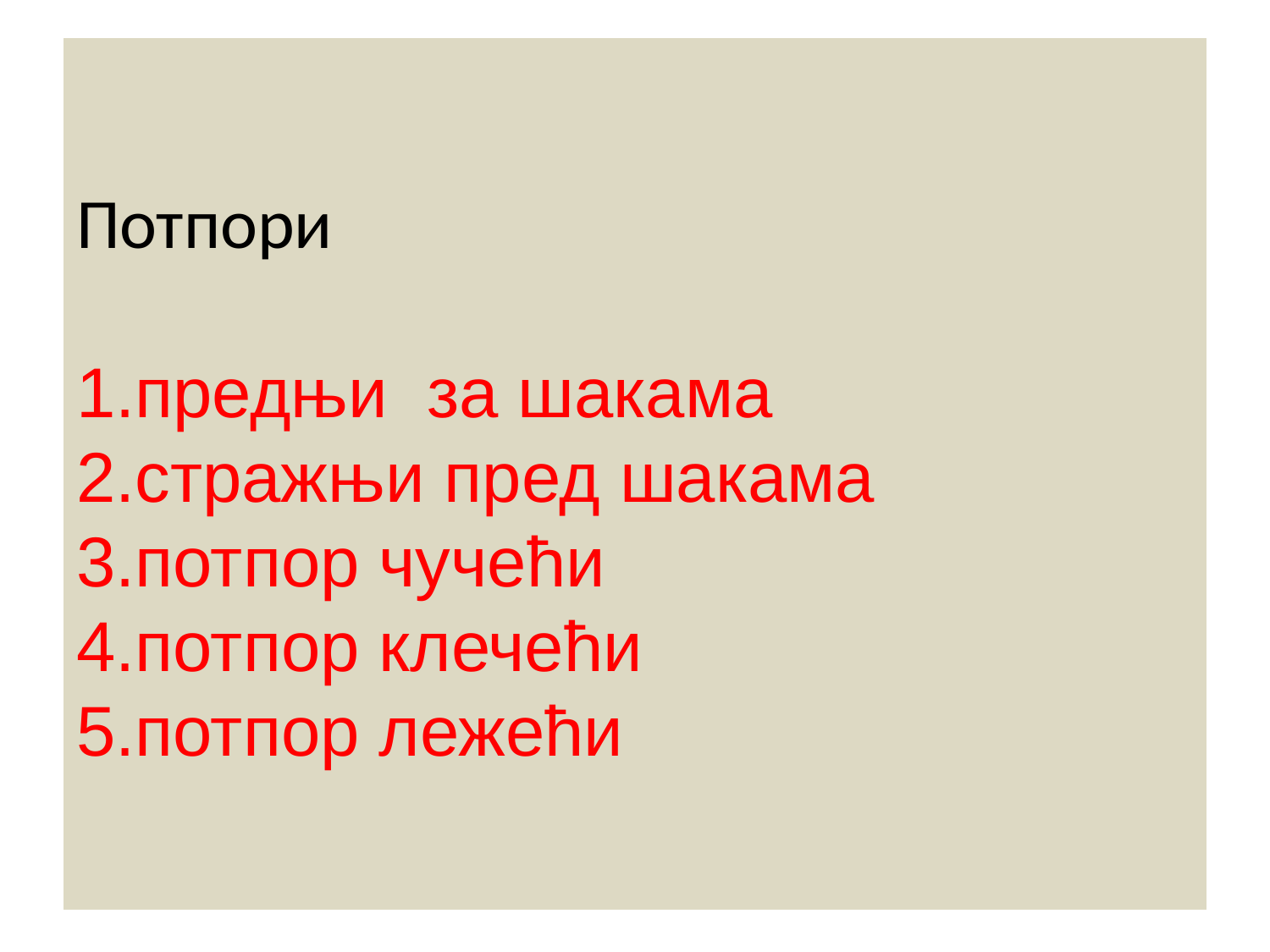

# Потпори 1.предњи  за шакама 2.стражњи пред шакама 3.потпор чучећи 4.потпор клечећи 5.потпор лежећи